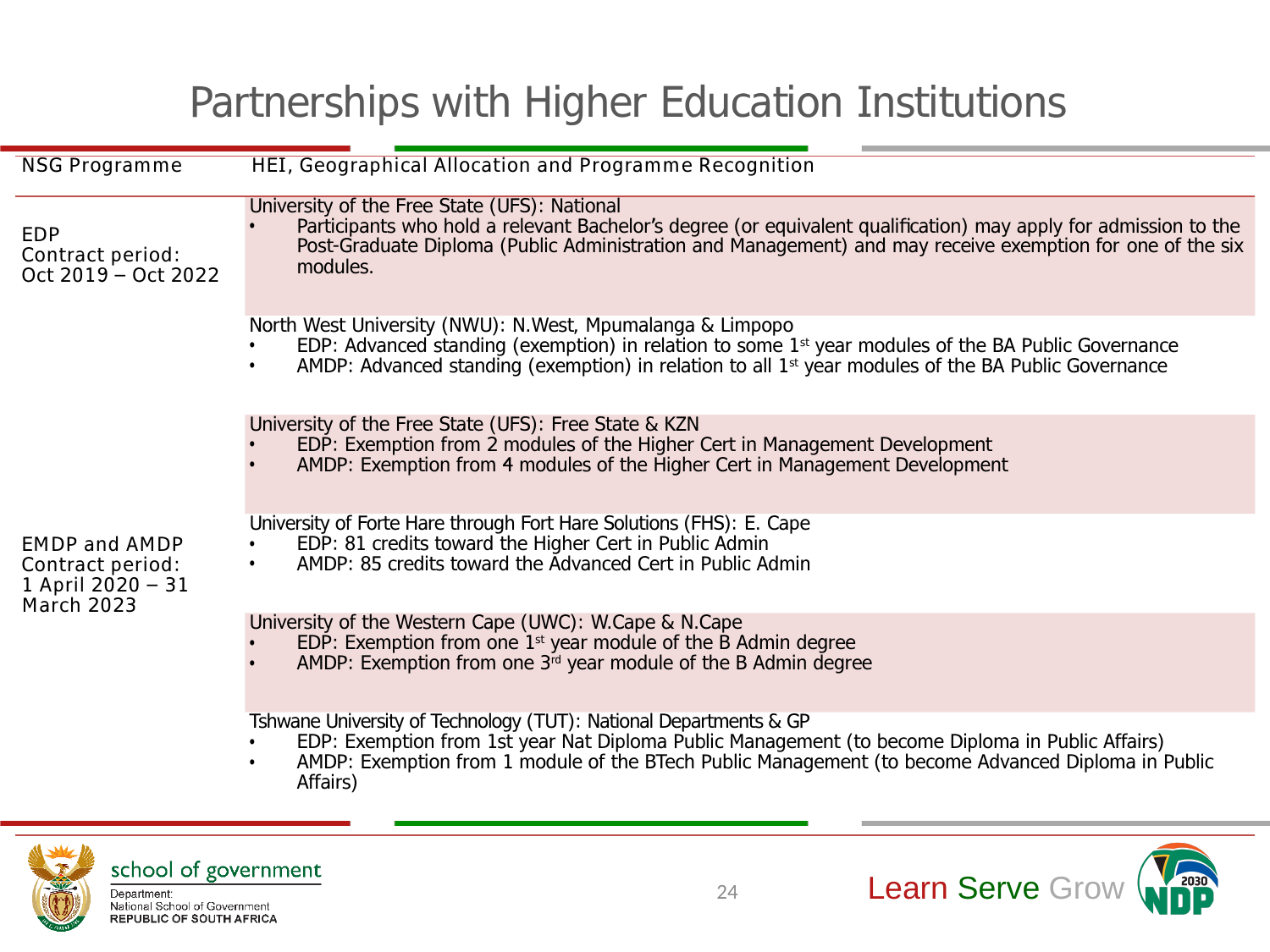

# Partnerships with Higher Education Institutions
| NSG Programme | HEI, Geographical Allocation and Programme Recognition |
| --- | --- |
| EDP Contract period: Oct 2019 – Oct 2022 | University of the Free State (UFS): National Participants who hold a relevant Bachelor’s degree (or equivalent qualification) may apply for admission to the Post-Graduate Diploma (Public Administration and Management) and may receive exemption for one of the six modules. |
| EMDP and AMDP Contract period: 1 April 2020 – 31 March 2023 | North West University (NWU): N.West, Mpumalanga & Limpopo EDP: Advanced standing (exemption) in relation to some 1st year modules of the BA Public Governance AMDP: Advanced standing (exemption) in relation to all 1st year modules of the BA Public Governance |
|  | University of the Free State (UFS): Free State & KZN EDP: Exemption from 2 modules of the Higher Cert in Management Development AMDP: Exemption from 4 modules of the Higher Cert in Management Development |
|  | University of Forte Hare through Fort Hare Solutions (FHS): E. Cape EDP: 81 credits toward the Higher Cert in Public Admin AMDP: 85 credits toward the Advanced Cert in Public Admin |
|  | University of the Western Cape (UWC): W.Cape & N.Cape EDP: Exemption from one 1st year module of the B Admin degree AMDP: Exemption from one 3rd year module of the B Admin degree |
|  | Tshwane University of Technology (TUT): National Departments & GP EDP: Exemption from 1st year Nat Diploma Public Management (to become Diploma in Public Affairs) AMDP: Exemption from 1 module of the BTech Public Management (to become Advanced Diploma in Public Affairs) |
24